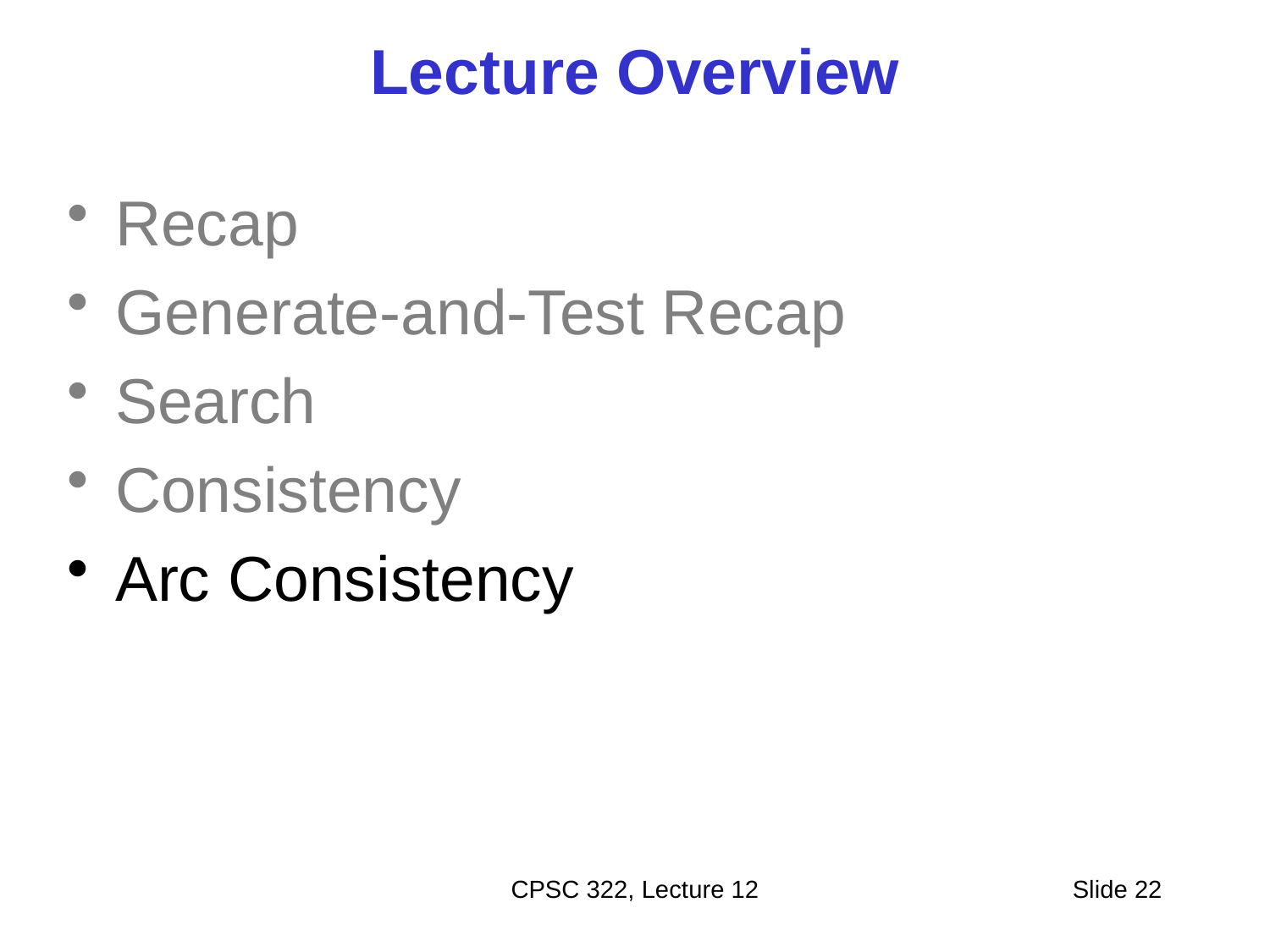

# Lecture Overview
Recap
Generate-and-Test Recap
Search
Consistency
Arc Consistency

CPSC 322, Lecture 12
Slide 22